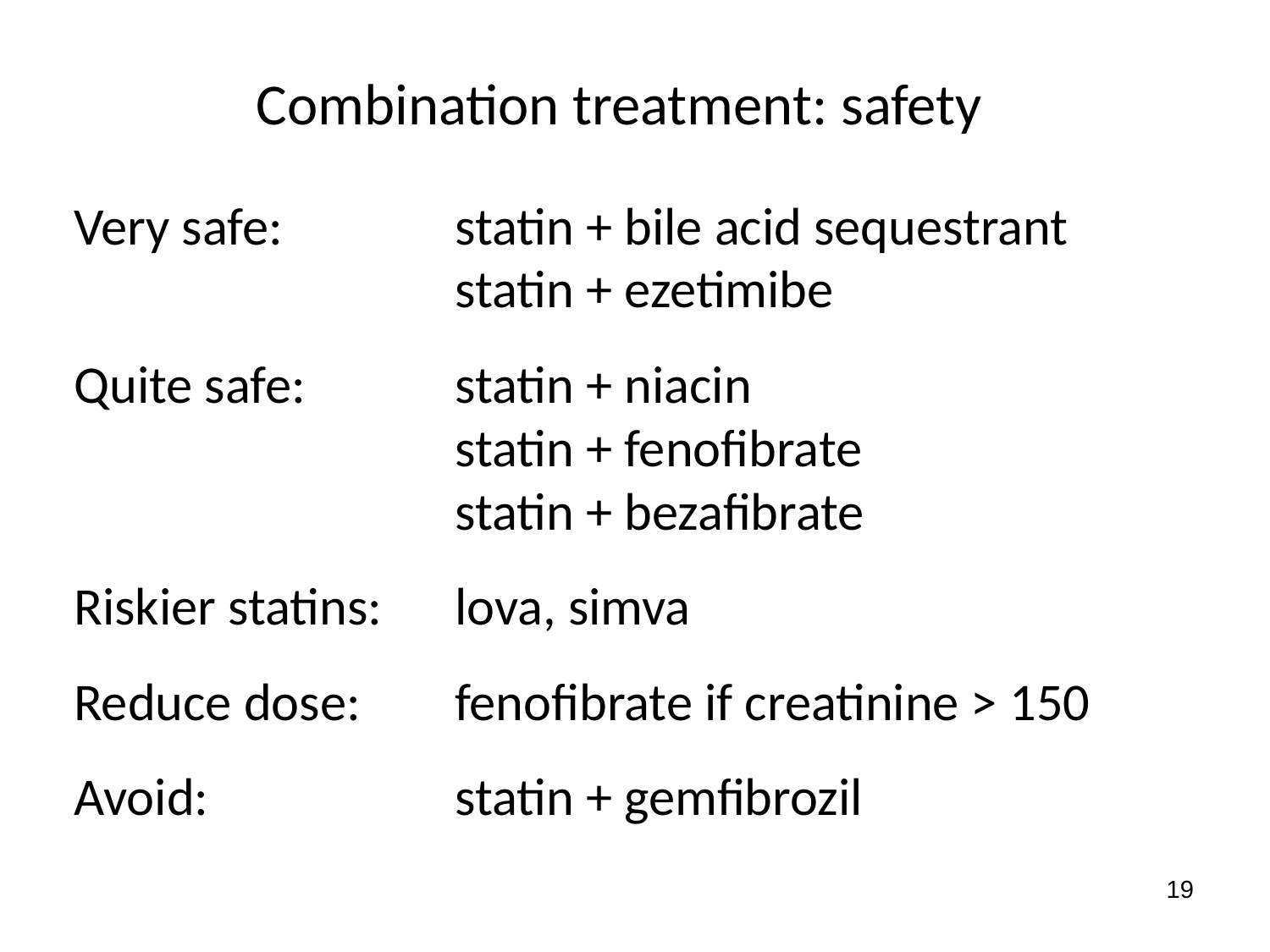

Combination treatment: safety
Very safe:		statin + bile acid sequestrant
			statin + ezetimibe

Quite safe:		statin + niacin
			statin + fenofibrate
			statin + bezafibrate

Riskier statins:	lova, simva

Reduce dose:	fenofibrate if creatinine > 150

Avoid:		statin + gemfibrozil
19